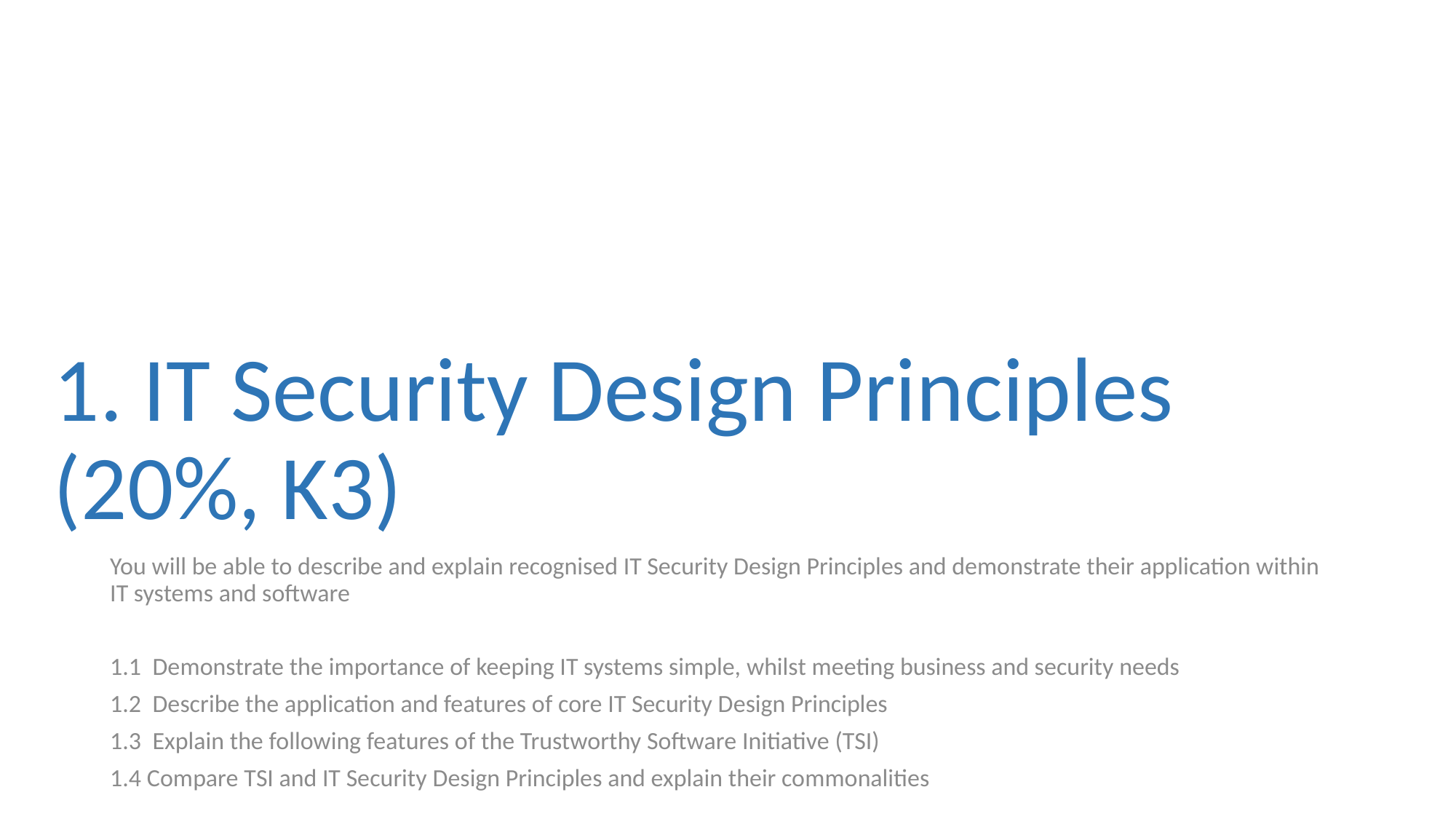

1. IT Security Design Principles (20%, K3)
You will be able to describe and explain recognised IT Security Design Principles and demonstrate their application within IT systems and software

1.1  Demonstrate the importance of keeping IT systems simple, whilst meeting business and security needs
1.2  Describe the application and features of core IT Security Design Principles
1.3  Explain the following features of the Trustworthy Software Initiative (TSI)
1.4 Compare TSI and IT Security Design Principles and explain their commonalities